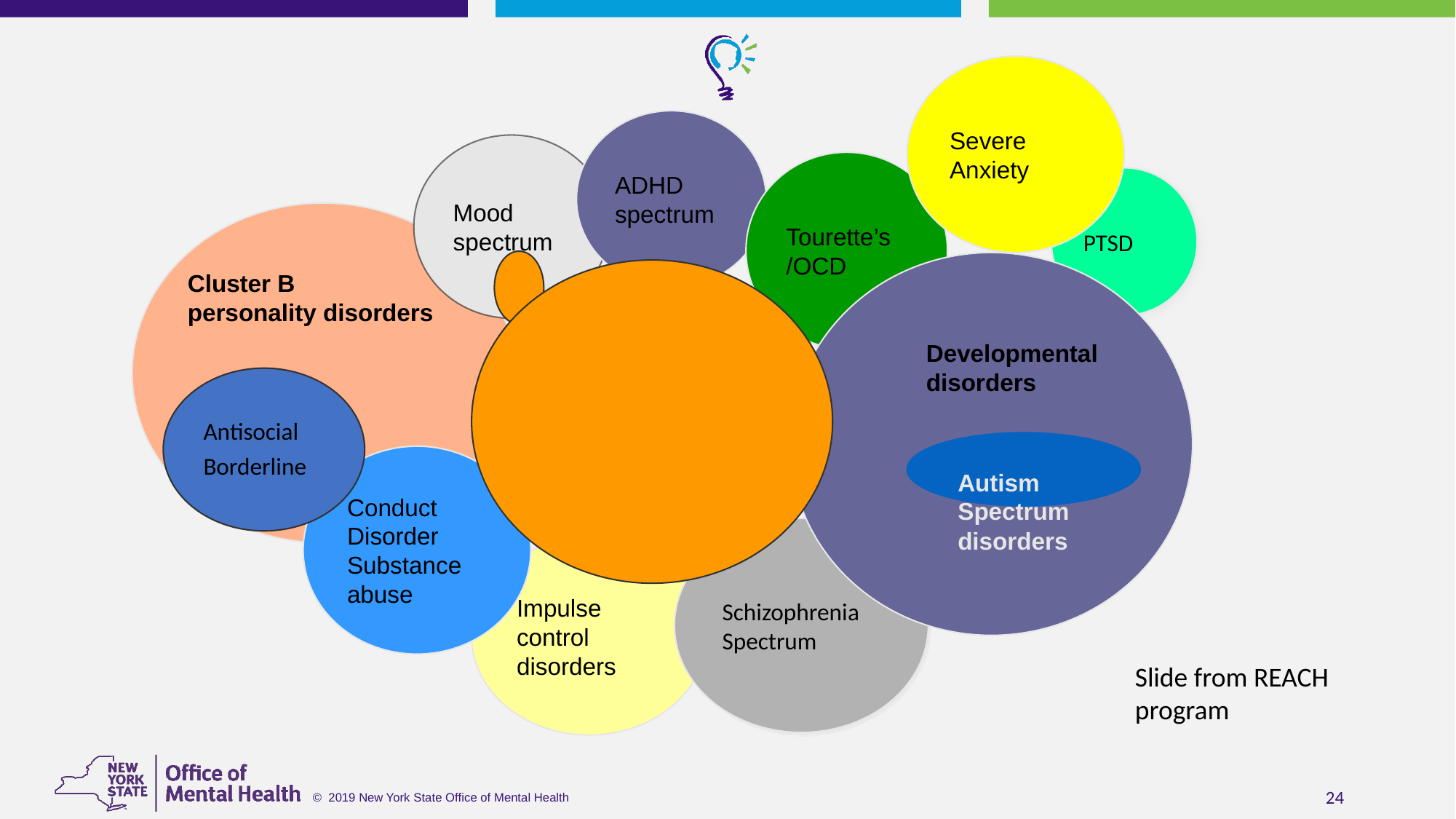

Severe
Anxiety
ADHD
spectrum
Mood
spectrum
Tourette’s
/OCD
PTSD

Developmental
disorders

Cluster B
personality disorders

Impulsivity
and
Aggression
Antisocial
Borderline

Conduct
Disorder
Substance
abuse
Autism
Spectrum
disorders
Schizophrenia
Spectrum
Impulse
control
disorders
Slide from REACH program